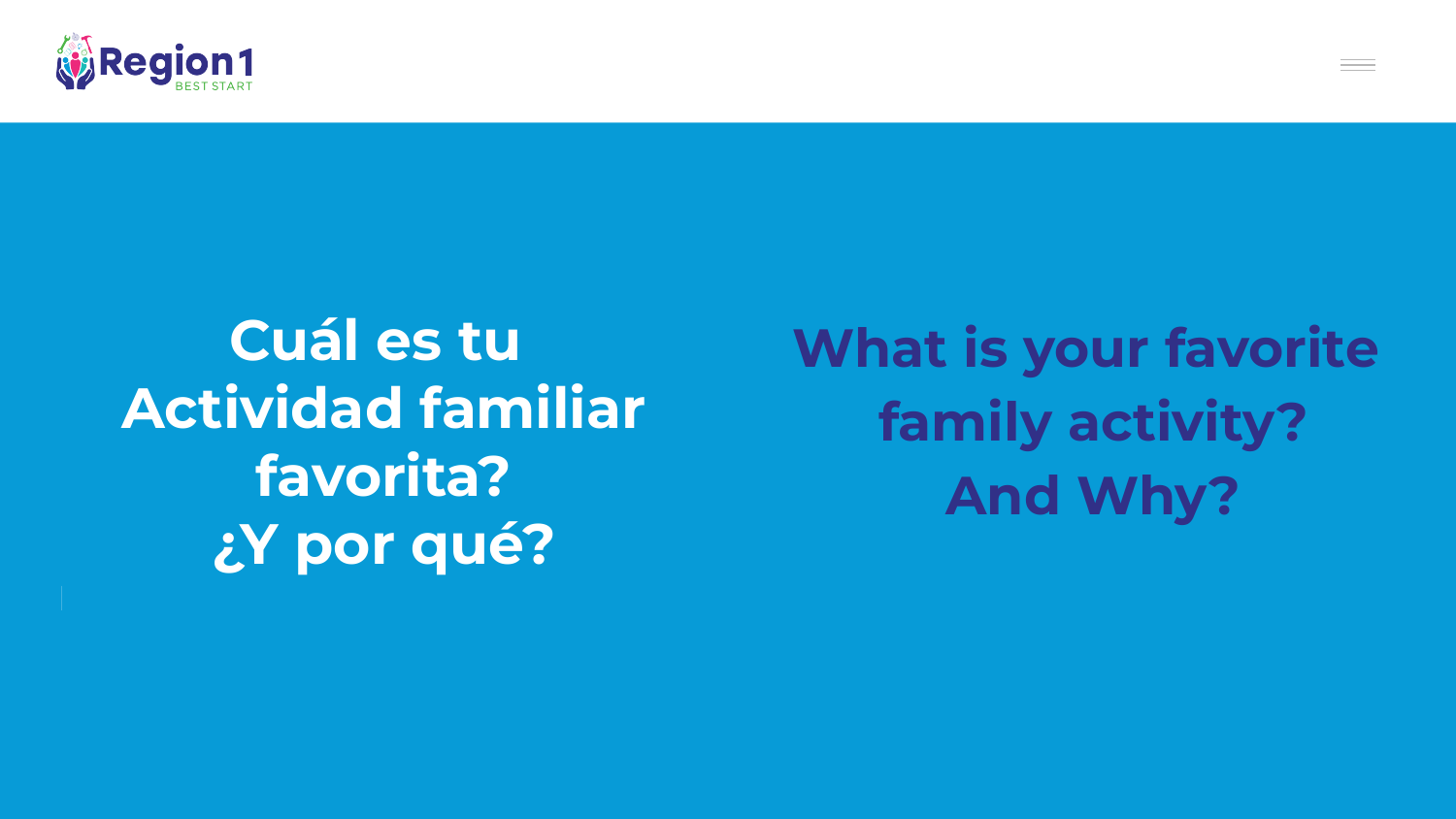

# Cuál es tu
Actividad familiar
 favorita?
¿Y por qué?
​​​​​​​​​​

What is your favorite
 family activity?
 And Why?